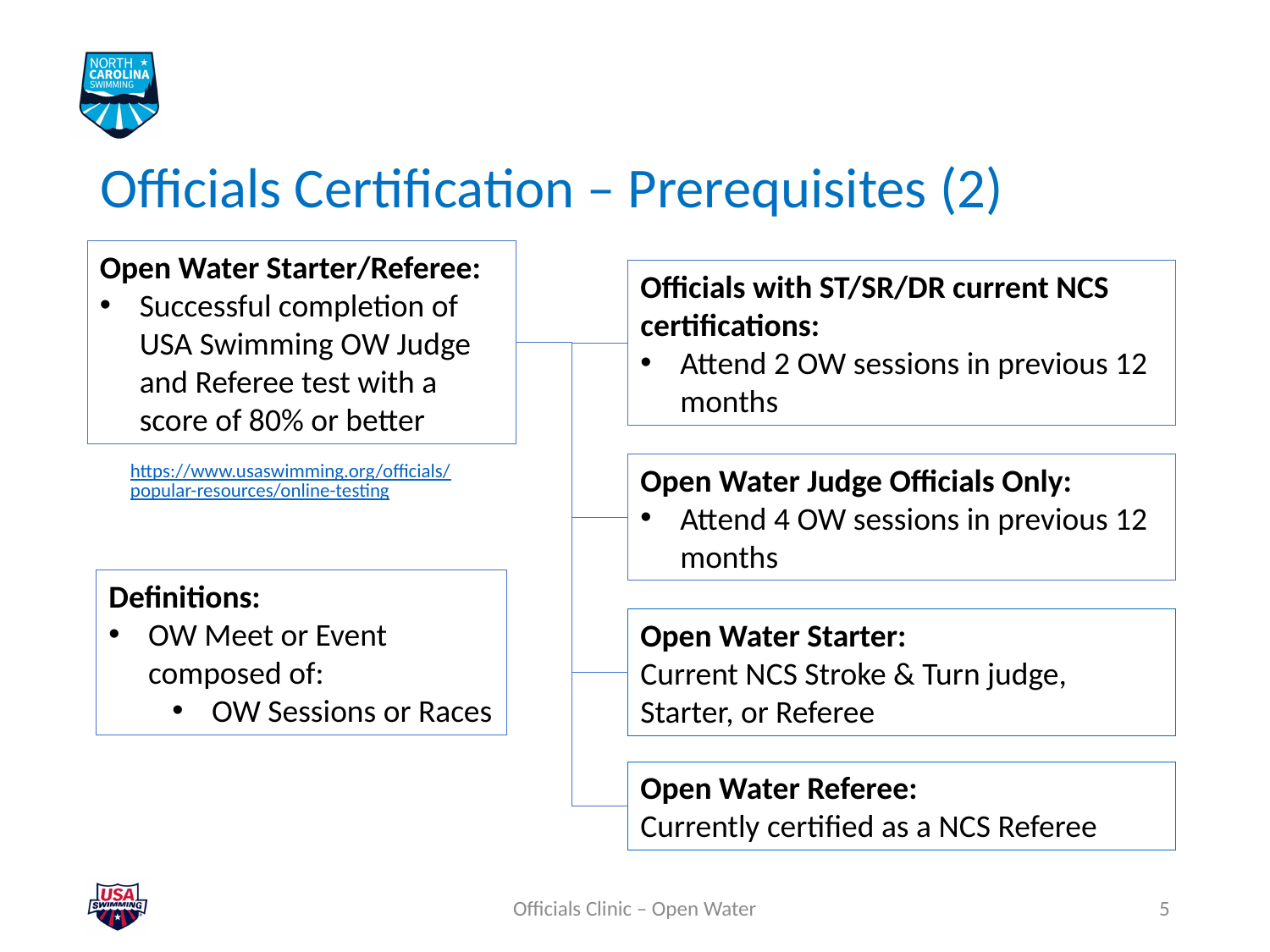

# Officials Certification – Prerequisites (2)
Open Water Starter/Referee:
Successful completion of USA Swimming OW Judge and Referee test with a score of 80% or better
Officials with ST/SR/DR current NCS certifications:
Attend 2 OW sessions in previous 12 months
https://www.usaswimming.org/officials/popular-resources/online-testing
Open Water Judge Officials Only:
Attend 4 OW sessions in previous 12 months
Definitions:
OW Meet or Event composed of:
OW Sessions or Races
Open Water Starter:
Current NCS Stroke & Turn judge, Starter, or Referee
Open Water Referee:
Currently certified as a NCS Referee
Officials Clinic – Open Water
5